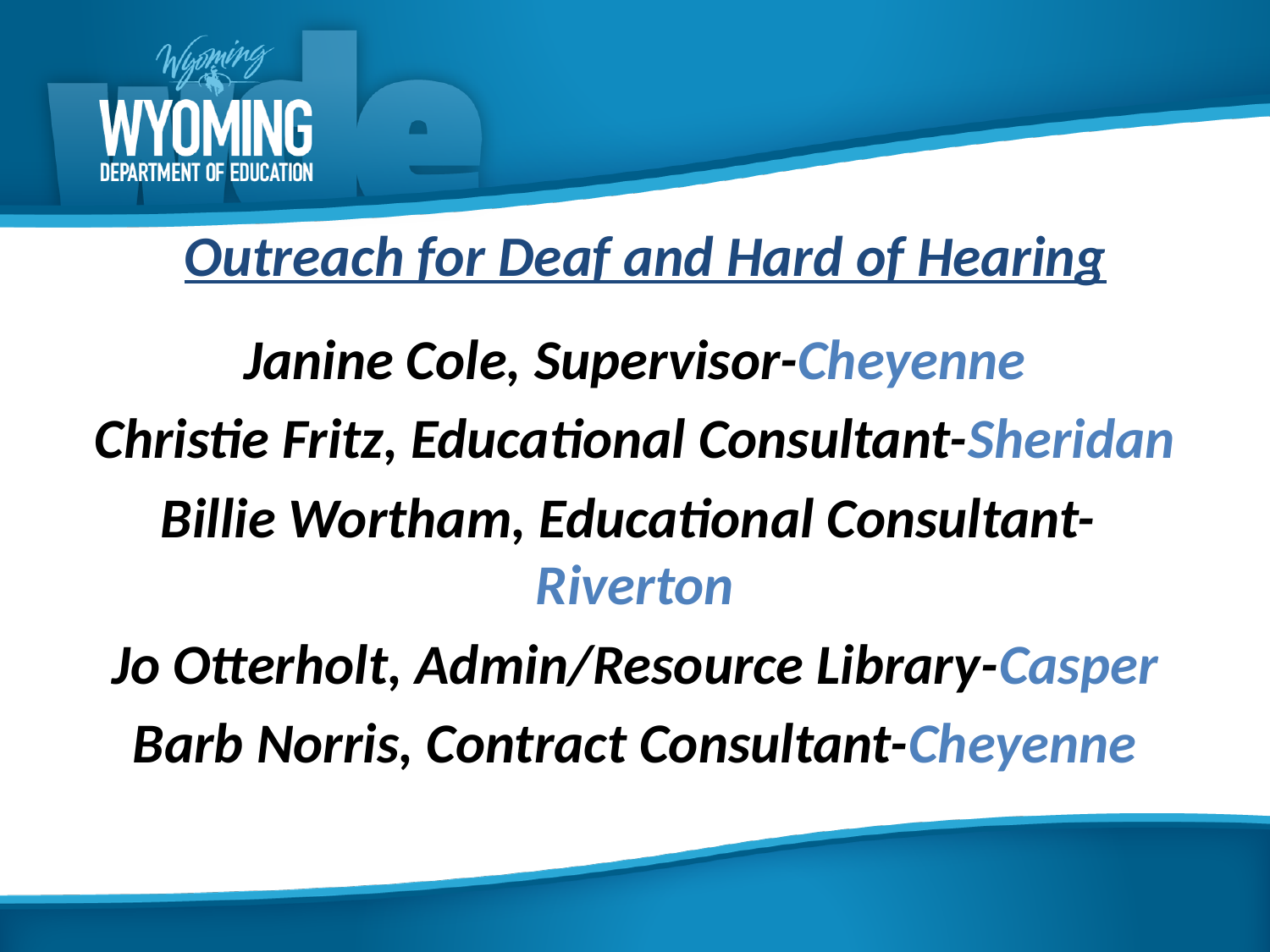

# Outreach for Deaf and Hard of Hearing
Janine Cole, Supervisor-Cheyenne
Christie Fritz, Educational Consultant-Sheridan
Billie Wortham, Educational Consultant-  Riverton
Jo Otterholt, Admin/Resource Library-Casper
Barb Norris, Contract Consultant-Cheyenne